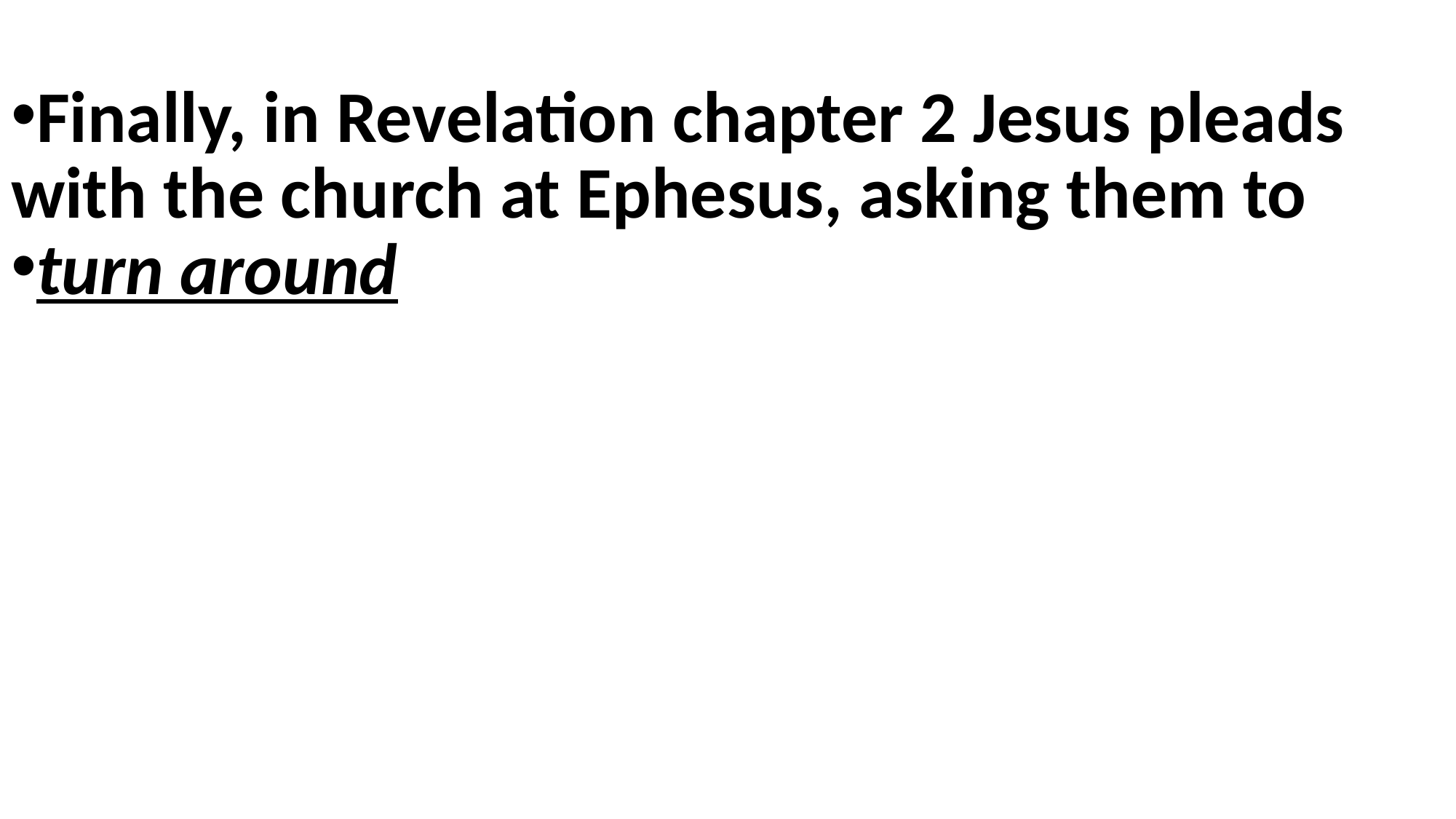

Finally, in Revelation chapter 2 Jesus pleads with the church at Ephesus, asking them to
turn around